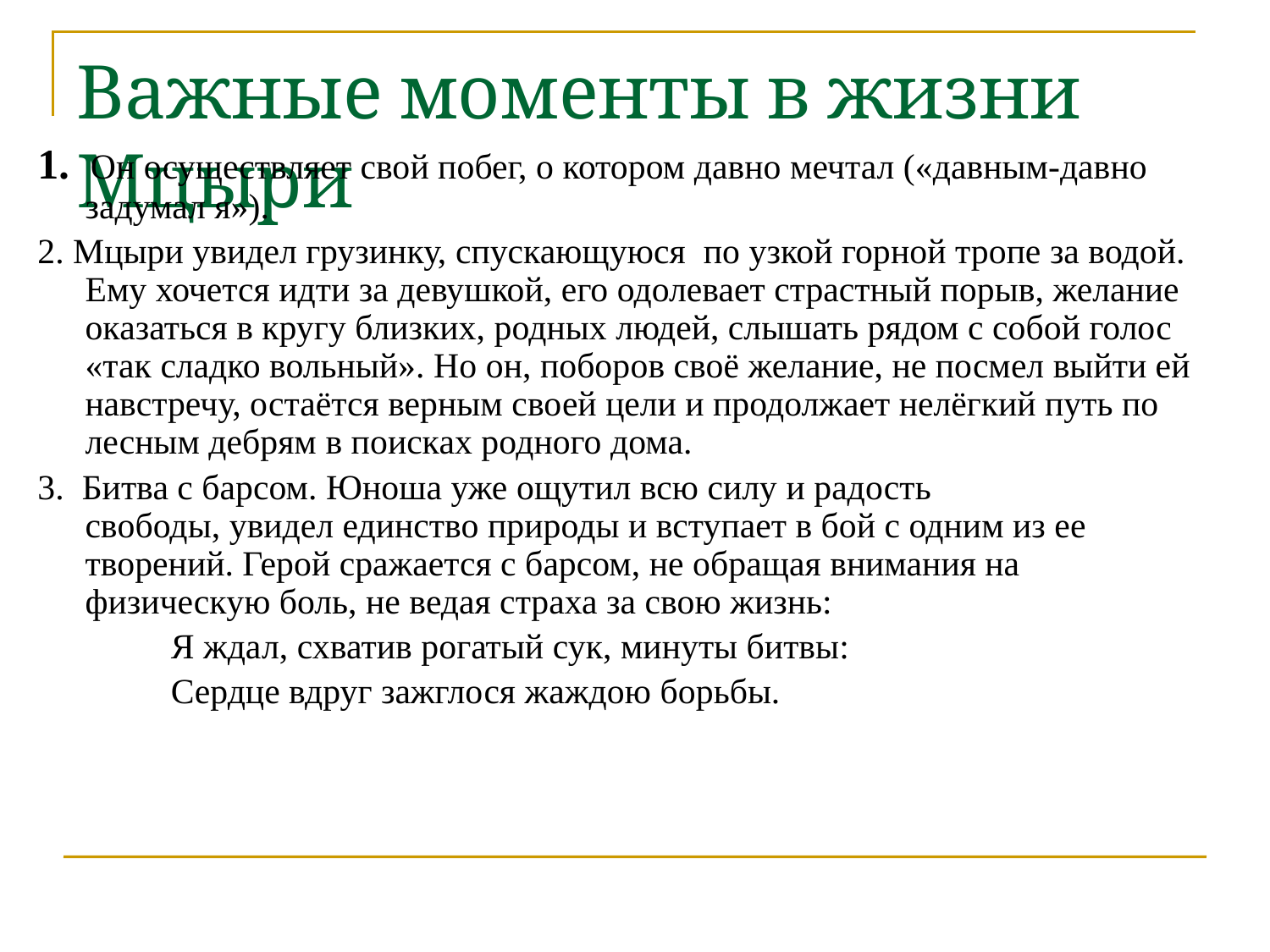

# Важные моменты в жизни Мцыри
1.  Он осуществляет свой побег, о котором давно мечтал («давным-давно задумал я»).
2. Мцыри увидел грузинку, спускающуюся  по узкой горной тропе за водой. Ему хочется идти за девушкой, его одолевает страстный порыв, желание оказаться в кругу близких, родных людей, слышать рядом с собой голос  «так сладко вольный». Но он, поборов своё желание, не посмел выйти ей навстречу, остаётся верным своей цели и продолжает нелёгкий путь по лесным дебрям в поисках родного дома.
3.  Битва с барсом. Юноша уже ощутил всю силу и радость
свободы, увидел единство природы и вступает в бой с одним из ее творений. Герой сражается с барсом, не обращая внимания на физическую боль, не ведая страха за свою жизнь:
               Я ждал, схватив рогатый сук, минуты битвы:
               Сердце вдруг зажглося жаждою борьбы.